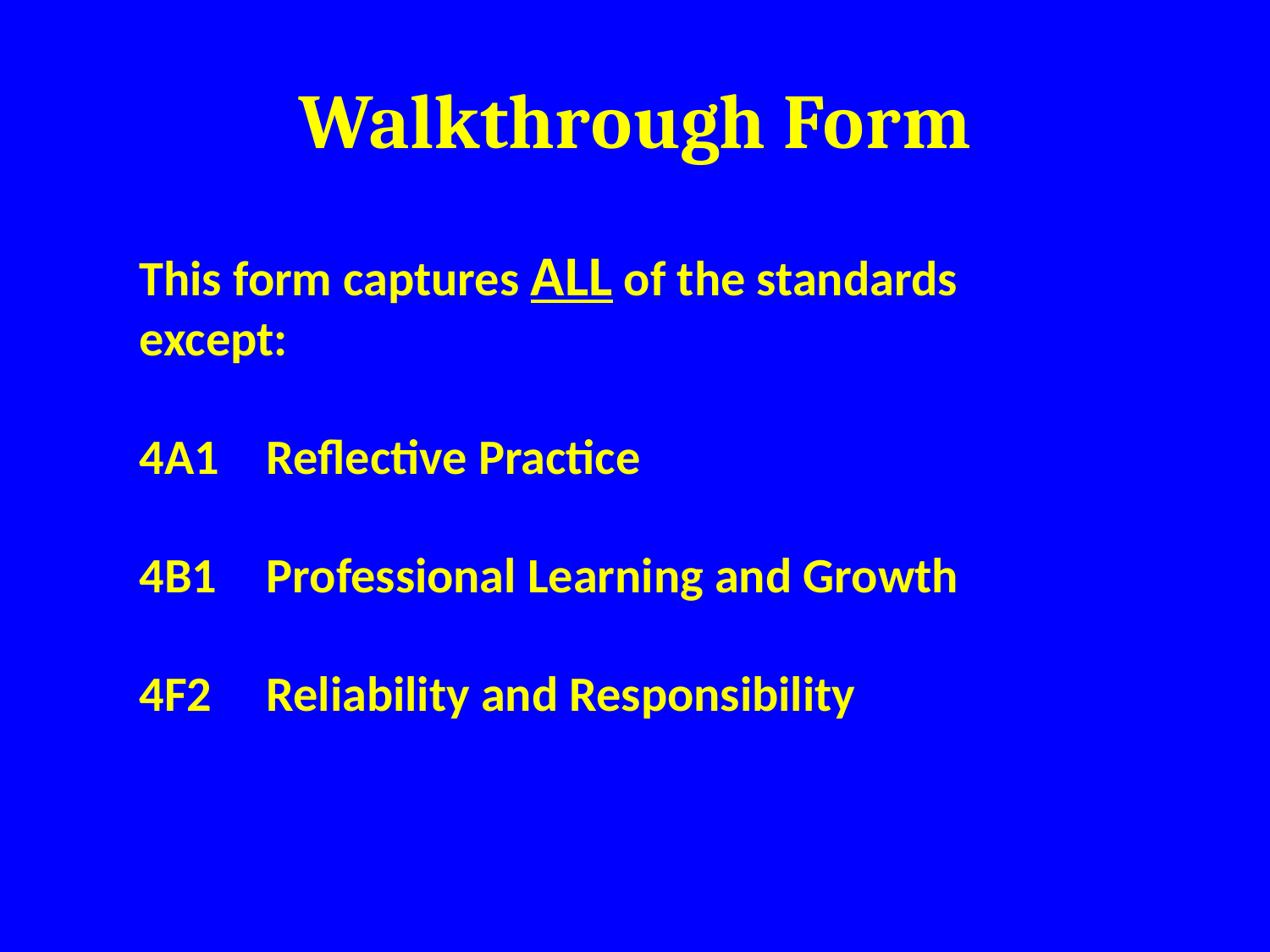

# Walkthrough Form
This form captures ALL of the standards except:

4A1	Reflective Practice

4B1	Professional Learning and Growth

4F2	Reliability and Responsibility